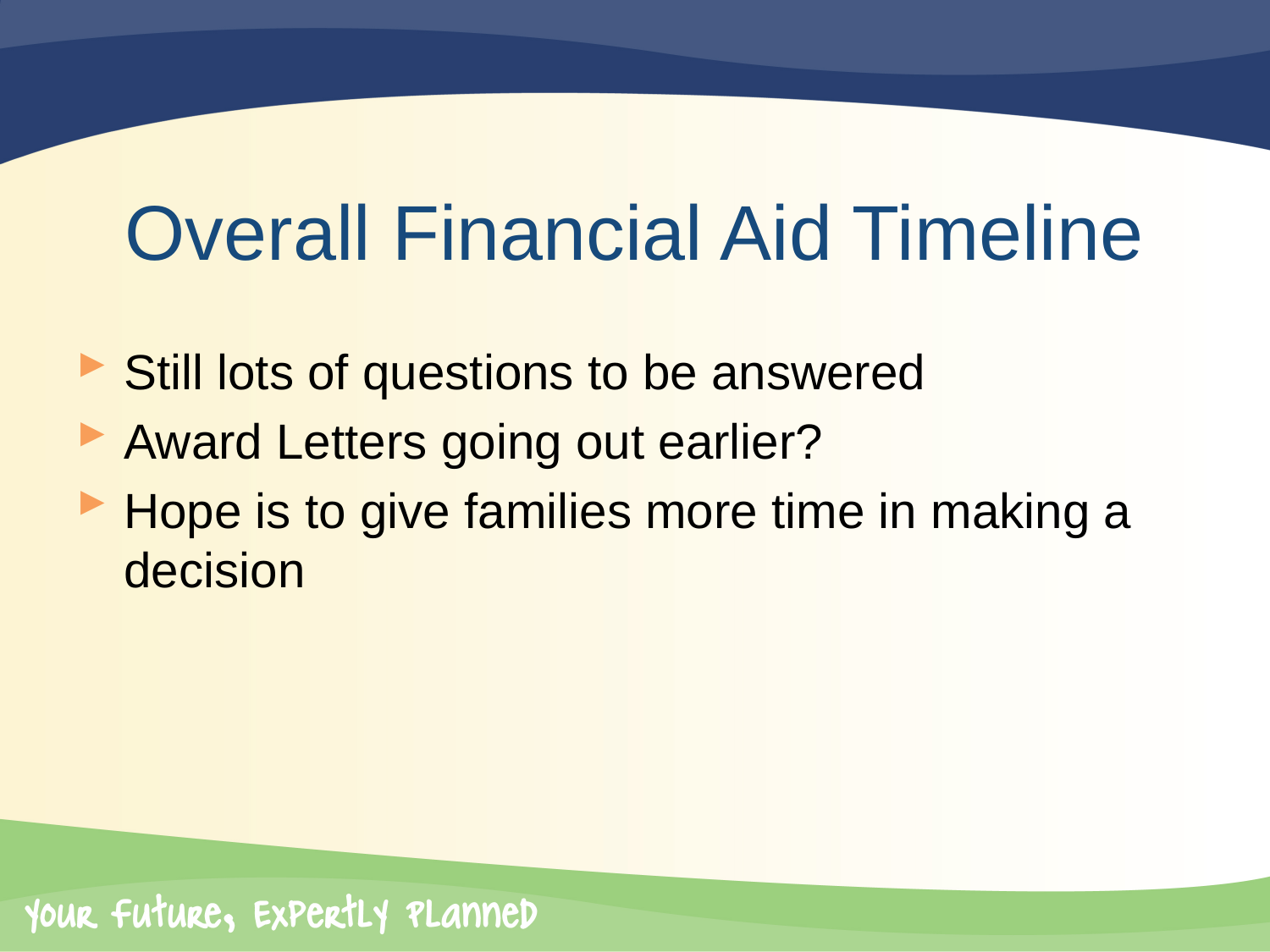

# Overall Financial Aid Timeline
Still lots of questions to be answered
Award Letters going out earlier?
Hope is to give families more time in making a decision